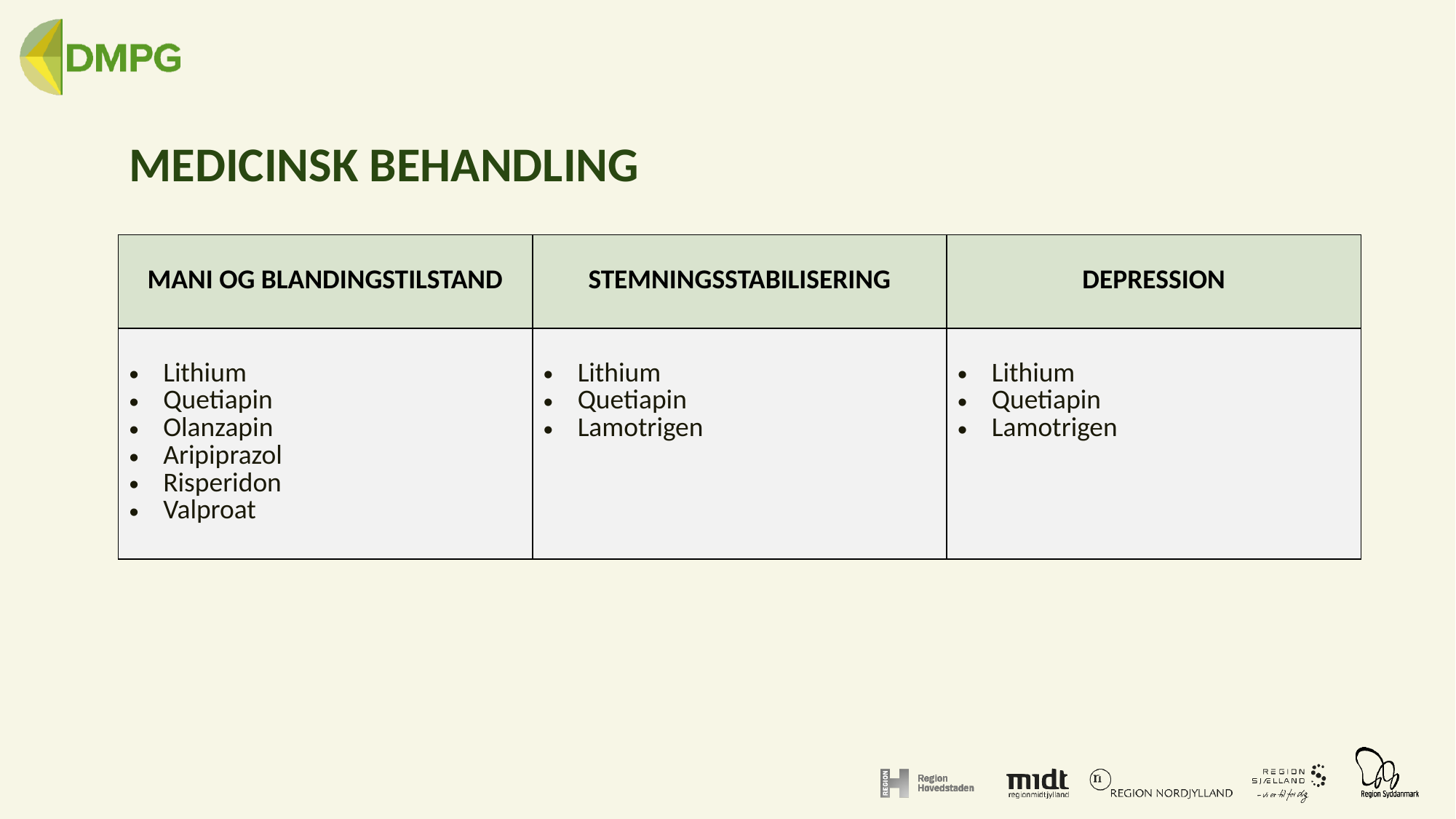

MEDICINSK BEHANDLING
| MANI OG BLANDINGSTILSTAND | STEMNINGSSTABILISERING | DEPRESSION |
| --- | --- | --- |
| Lithium Quetiapin Olanzapin Aripiprazol Risperidon Valproat | Lithium Quetiapin Lamotrigen | Lithium Quetiapin Lamotrigen |